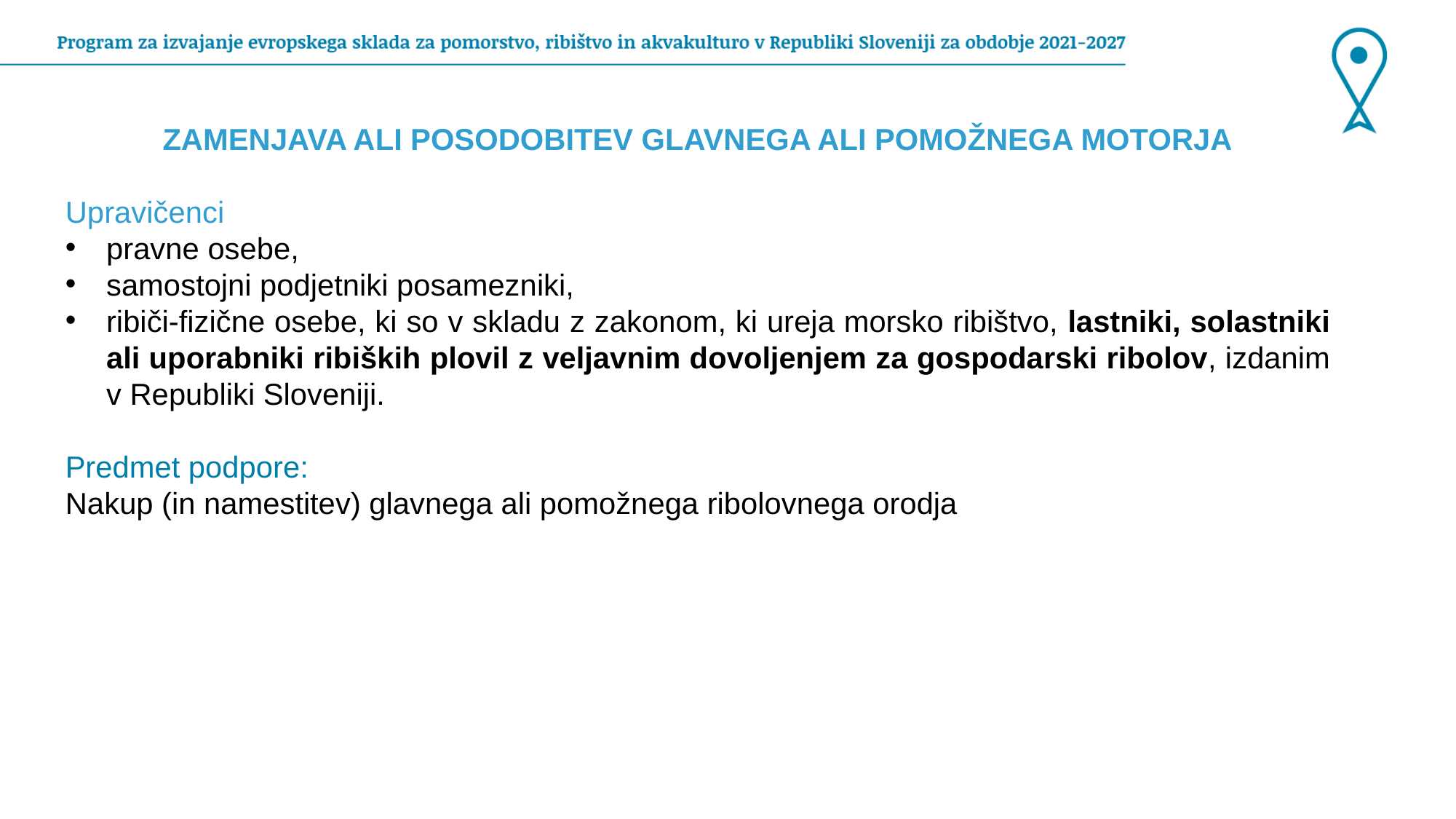

ZAMENJAVA ALI POSODOBITEV GLAVNEGA ALI POMOŽNEGA MOTORJA

Upravičenci
pravne osebe,
samostojni podjetniki posamezniki,
ribiči-fizične osebe, ki so v skladu z zakonom, ki ureja morsko ribištvo, lastniki, solastniki ali uporabniki ribiških plovil z veljavnim dovoljenjem za gospodarski ribolov, izdanim v Republiki Sloveniji.

Predmet podpore:
Nakup (in namestitev) glavnega ali pomožnega ribolovnega orodja